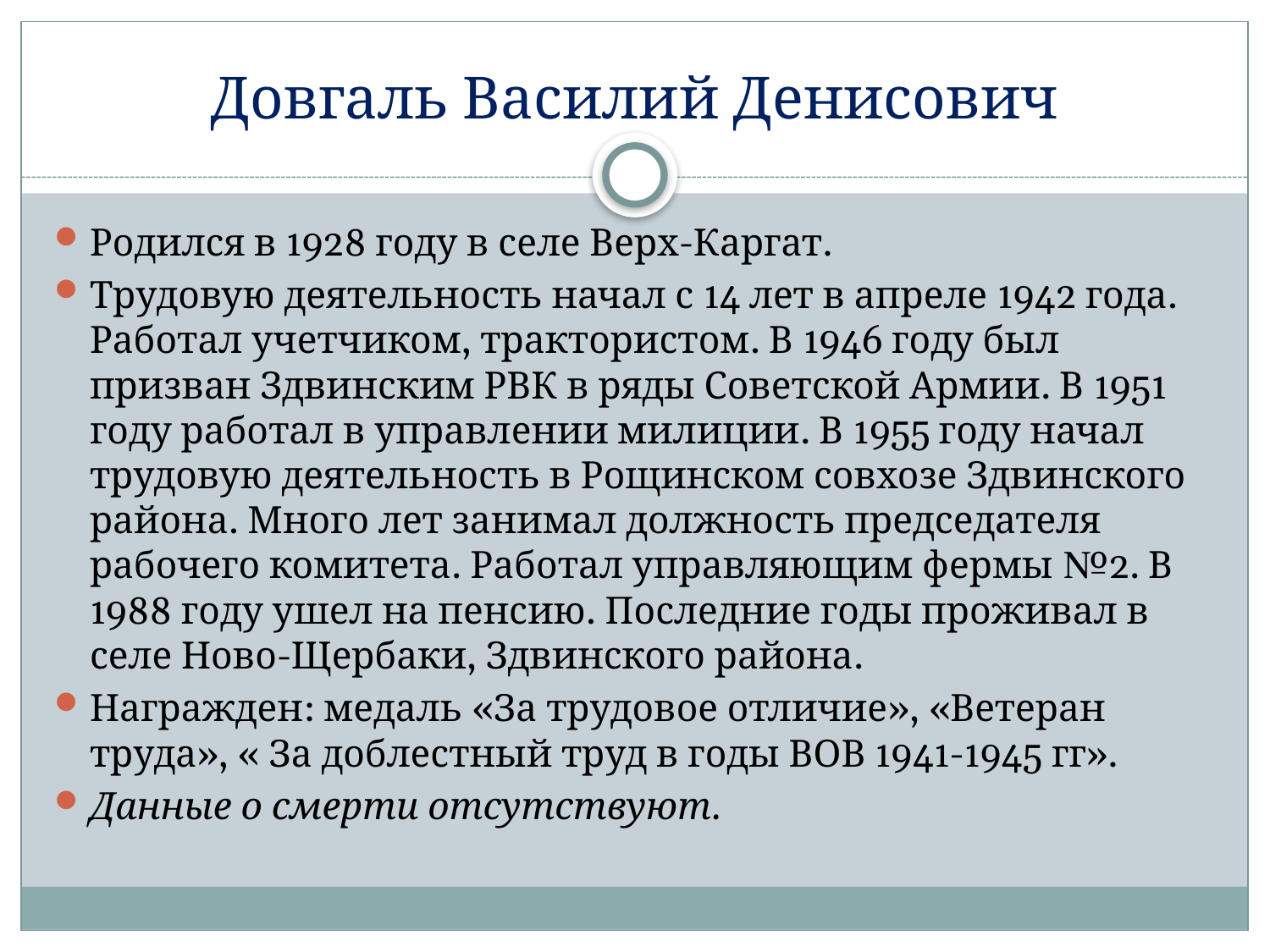

# Довгаль Василий Денисович
Родился в 1928 году в селе Верх-Каргат.
Трудовую деятельность начал с 14 лет в апреле 1942 года. Работал учетчиком, трактористом. В 1946 году был призван Здвинским РВК в ряды Советской Армии. В 1951 году работал в управлении милиции. В 1955 году начал трудовую деятельность в Рощинском совхозе Здвинского района. Много лет занимал должность председателя рабочего комитета. Работал управляющим фермы №2. В 1988 году ушел на пенсию. Последние годы проживал в селе Ново-Щербаки, Здвинского района.
Награжден: медаль «За трудовое отличие», «Ветеран труда», « За доблестный труд в годы ВОВ 1941-1945 гг».
Данные о смерти отсутствуют.